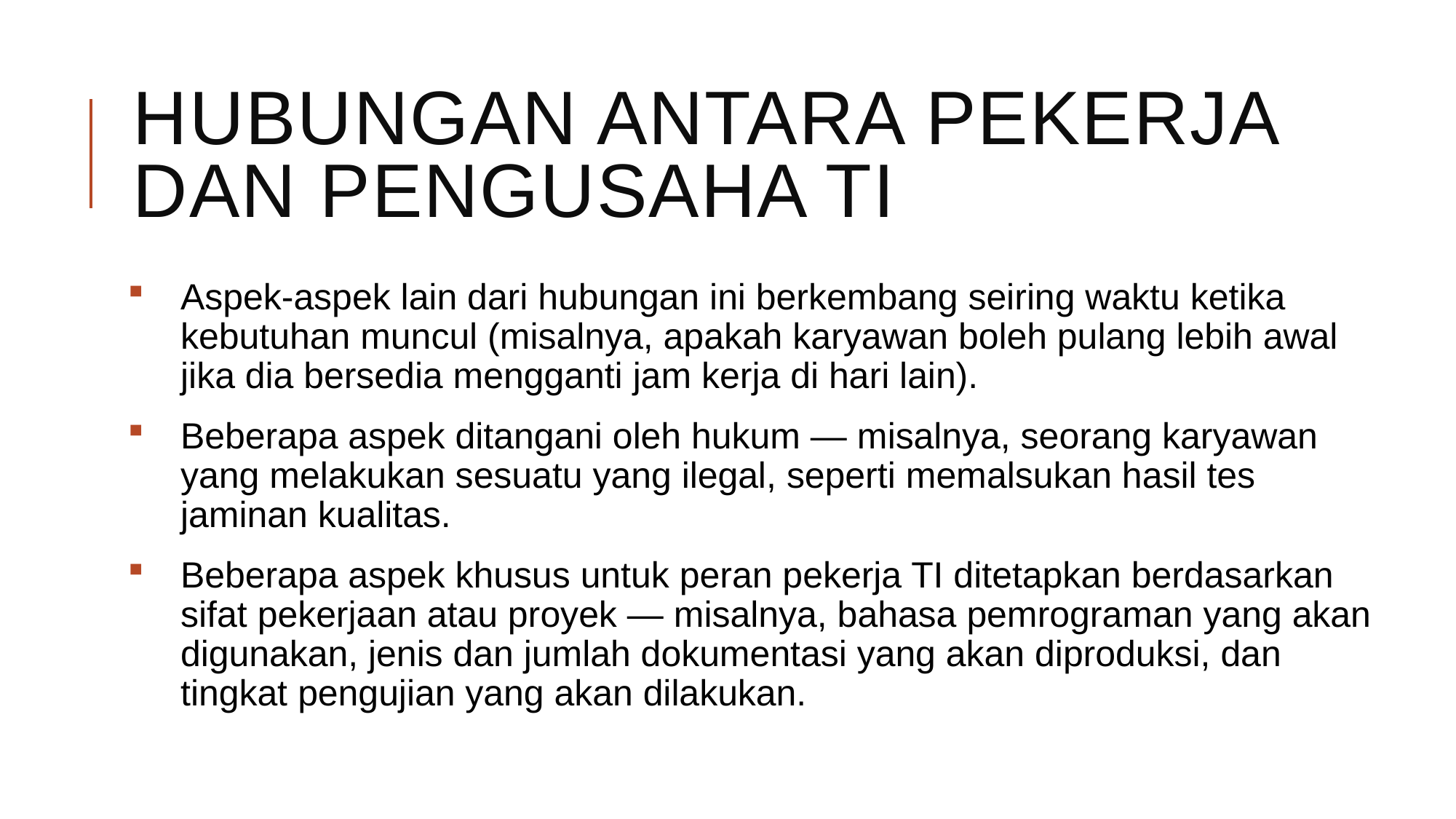

# Hubungan Antara Pekerja dan Pengusaha TI
Aspek-aspek lain dari hubungan ini berkembang seiring waktu ketika kebutuhan muncul (misalnya, apakah karyawan boleh pulang lebih awal jika dia bersedia mengganti jam kerja di hari lain).
Beberapa aspek ditangani oleh hukum — misalnya, seorang karyawan yang melakukan sesuatu yang ilegal, seperti memalsukan hasil tes jaminan kualitas.
Beberapa aspek khusus untuk peran pekerja TI ditetapkan berdasarkan sifat pekerjaan atau proyek — misalnya, bahasa pemrograman yang akan digunakan, jenis dan jumlah dokumentasi yang akan diproduksi, dan tingkat pengujian yang akan dilakukan.